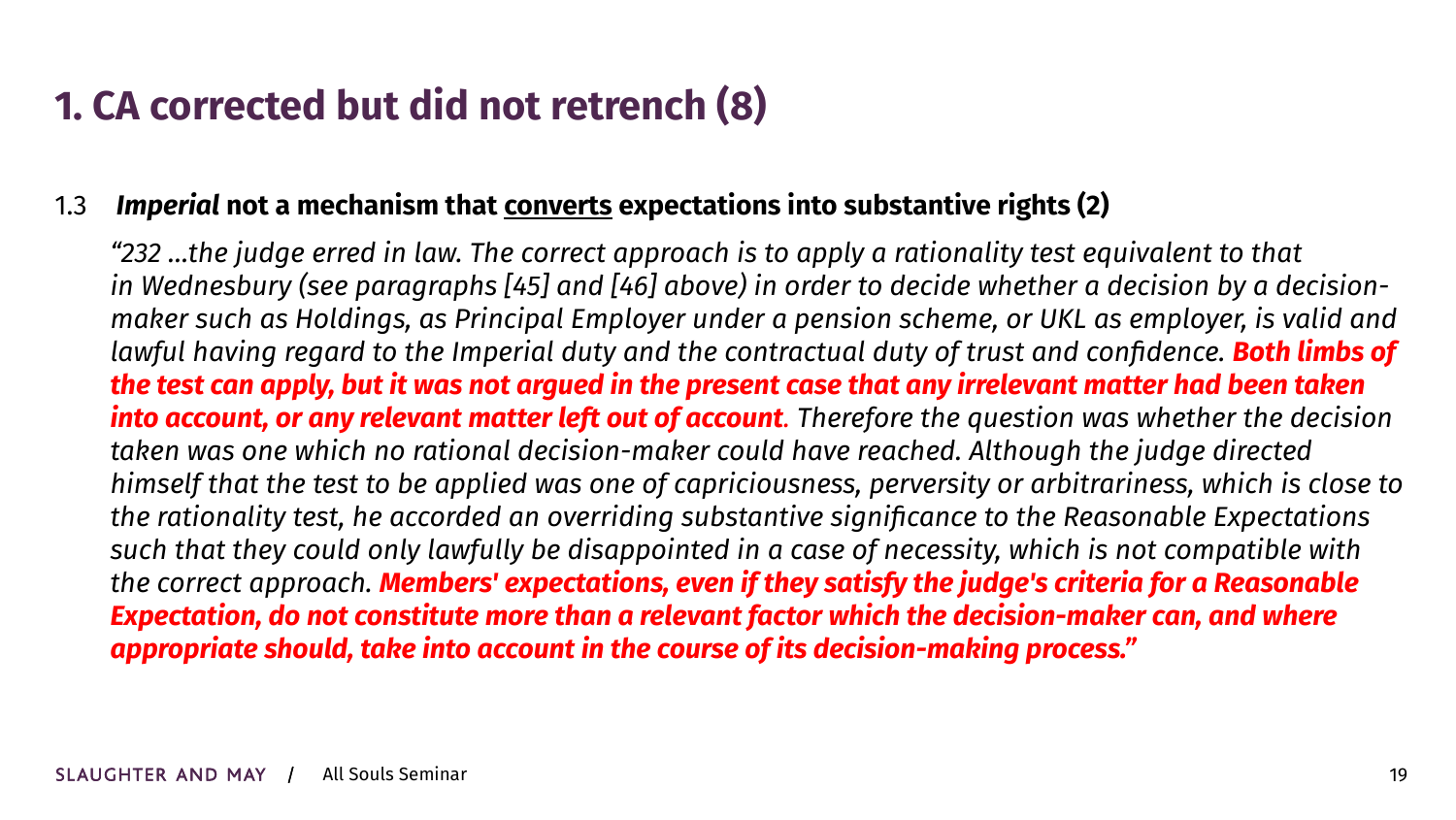

# 1. CA corrected but did not retrench (8)
1.3	 Imperial not a mechanism that converts expectations into substantive rights (2)
	“232 …the judge erred in law. The correct approach is to apply a rationality test equivalent to that in Wednesbury (see paragraphs [45] and [46] above) in order to decide whether a decision by a decision-maker such as Holdings, as Principal Employer under a pension scheme, or UKL as employer, is valid and lawful having regard to the Imperial duty and the contractual duty of trust and confidence. Both limbs of the test can apply, but it was not argued in the present case that any irrelevant matter had been taken into account, or any relevant matter left out of account. Therefore the question was whether the decision taken was one which no rational decision-maker could have reached. Although the judge directed himself that the test to be applied was one of capriciousness, perversity or arbitrariness, which is close to the rationality test, he accorded an overriding substantive significance to the Reasonable Expectations such that they could only lawfully be disappointed in a case of necessity, which is not compatible with the correct approach. Members' expectations, even if they satisfy the judge's criteria for a Reasonable Expectation, do not constitute more than a relevant factor which the decision-maker can, and where appropriate should, take into account in the course of its decision-making process.”

19
All Souls Seminar